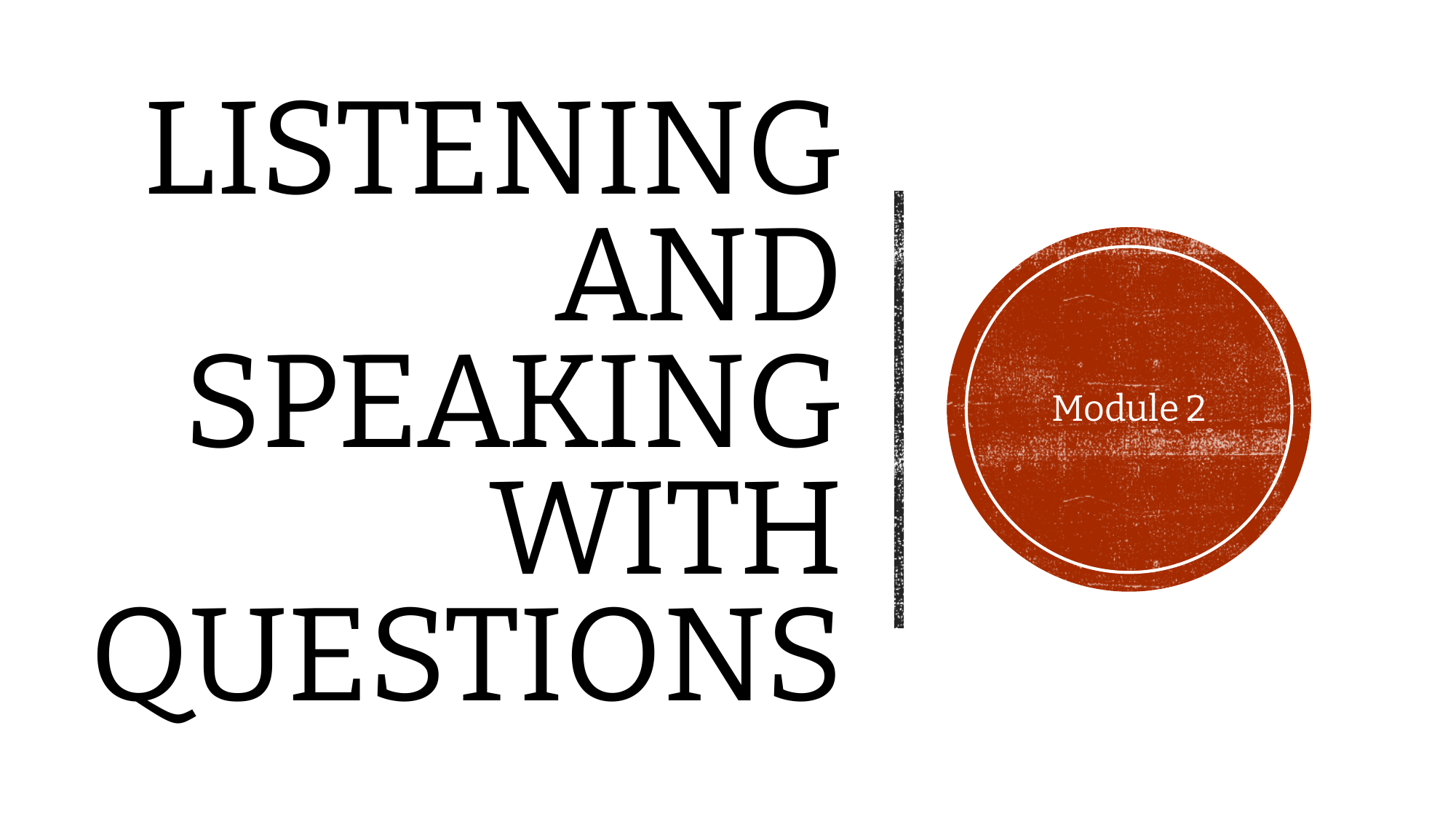

# Listening and speaking with questions

Module 2